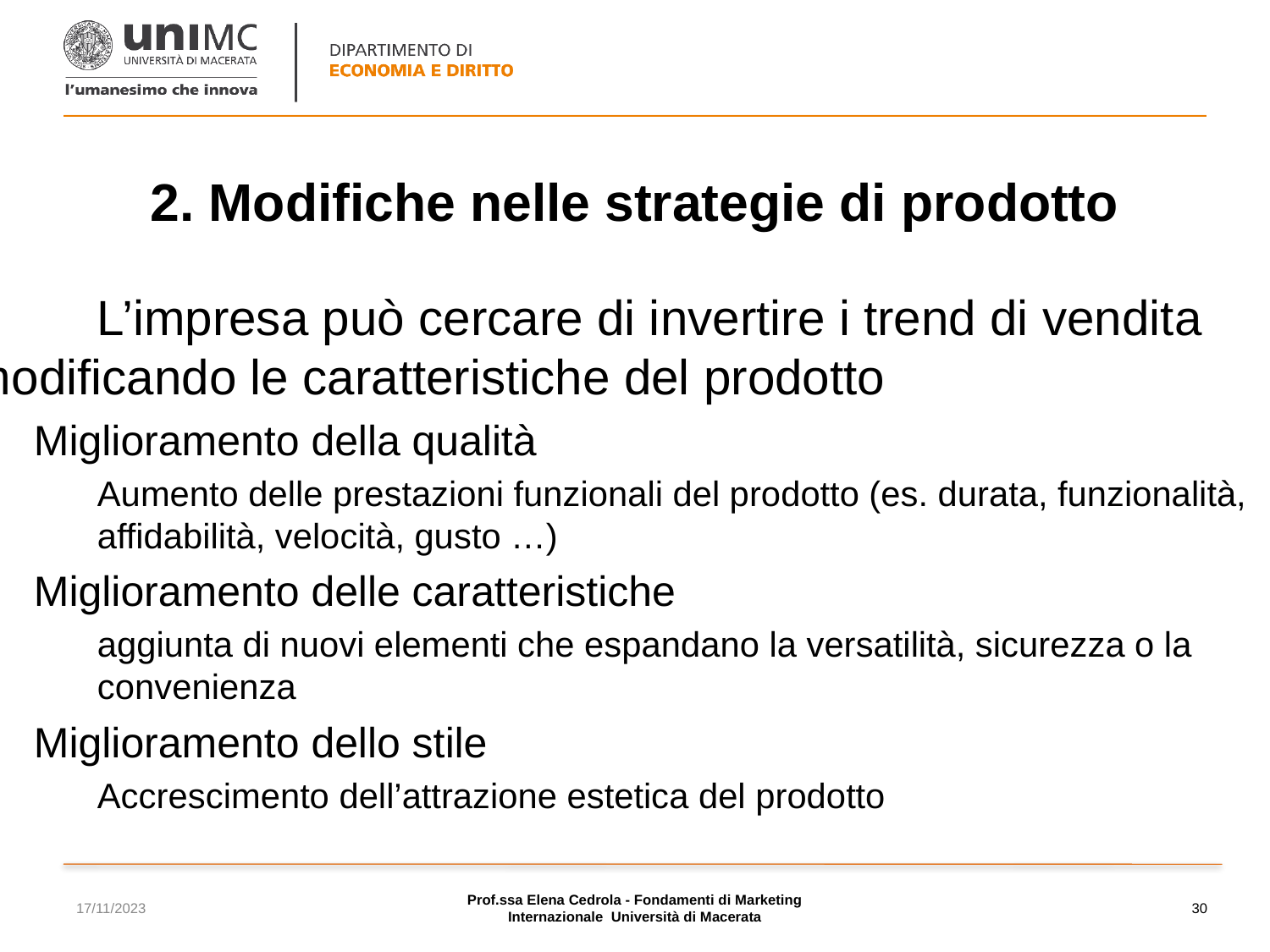

# 2. Modifiche nelle strategie di prodotto
	L’impresa può cercare di invertire i trend di vendita 	modificando le caratteristiche del prodotto
Miglioramento della qualità
Aumento delle prestazioni funzionali del prodotto (es. durata, funzionalità, affidabilità, velocità, gusto …)
Miglioramento delle caratteristiche
aggiunta di nuovi elementi che espandano la versatilità, sicurezza o la convenienza
Miglioramento dello stile
Accrescimento dell’attrazione estetica del prodotto

17/11/2023
Prof.ssa Elena Cedrola - Fondamenti di Marketing Internazionale  Università di Macerata
30